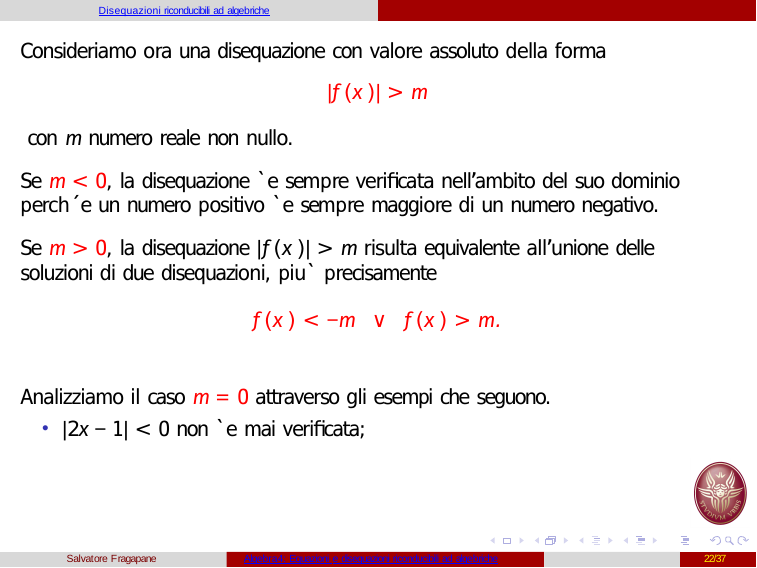

Disequazioni riconducibili ad algebriche
# Consideriamo ora una disequazione con valore assoluto della forma
|f (x )| > m
con m numero reale non nullo.
Se m < 0, la disequazione `e sempre verificata nell’ambito del suo dominio perch´e un numero positivo `e sempre maggiore di un numero negativo.
Se m > 0, la disequazione |f (x )| > m risulta equivalente all’unione delle soluzioni di due disequazioni, piu` precisamente

f (x ) < −m   ∨   f (x ) > m.

Analizziamo il caso m = 0 attraverso gli esempi che seguono.
|2x − 1| < 0 non `e mai verificata;

Salvatore Fragapane
Algebra4: Equazioni e disequazioni riconducibili ad algebriche
22/37